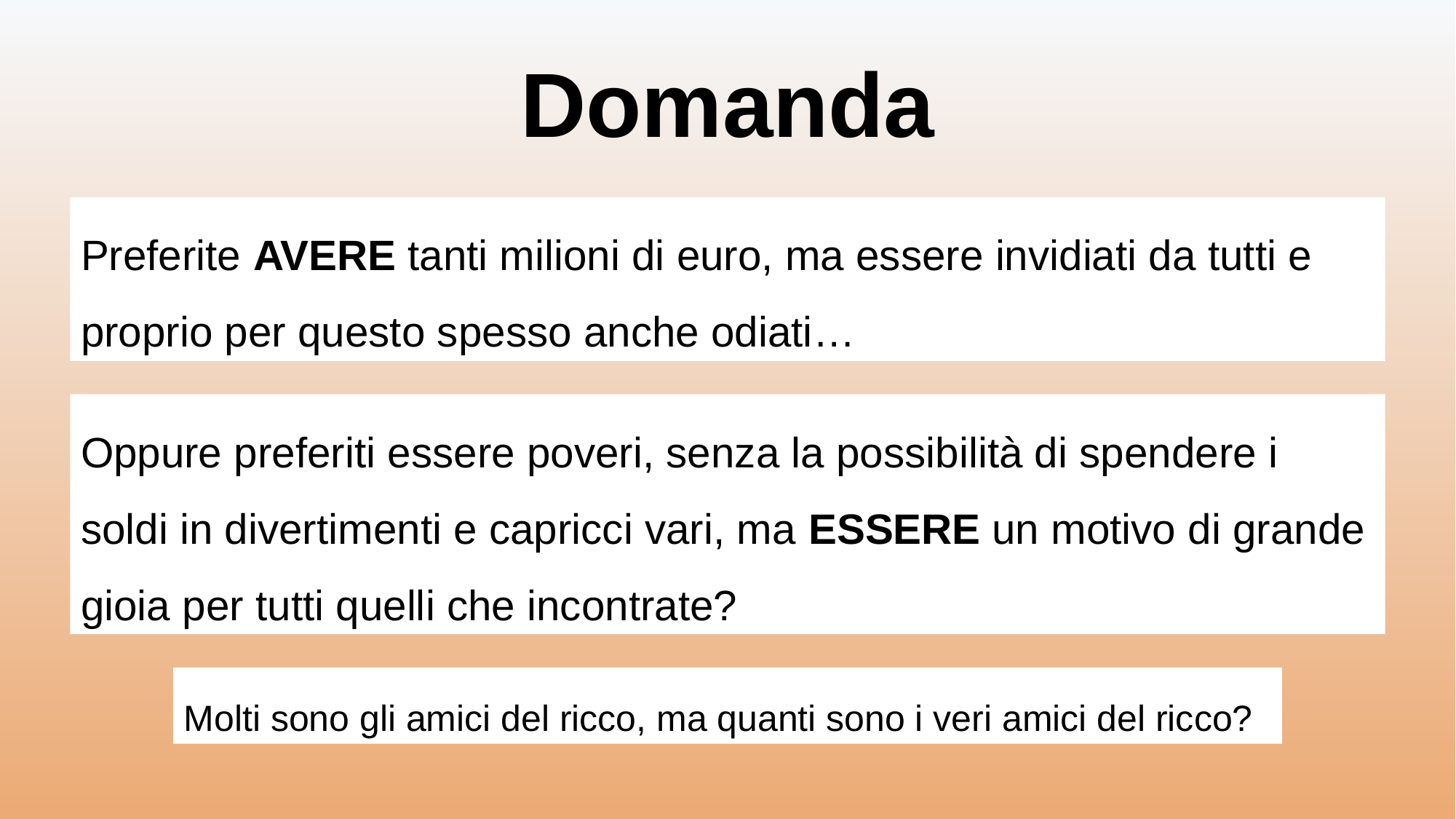

# Domanda
Preferite AVERE tanti milioni di euro, ma essere invidiati da tutti e proprio per questo spesso anche odiati…
Oppure preferiti essere poveri, senza la possibilità di spendere i soldi in divertimenti e capricci vari, ma ESSERE un motivo di grande gioia per tutti quelli che incontrate?
Molti sono gli amici del ricco, ma quanti sono i veri amici del ricco?